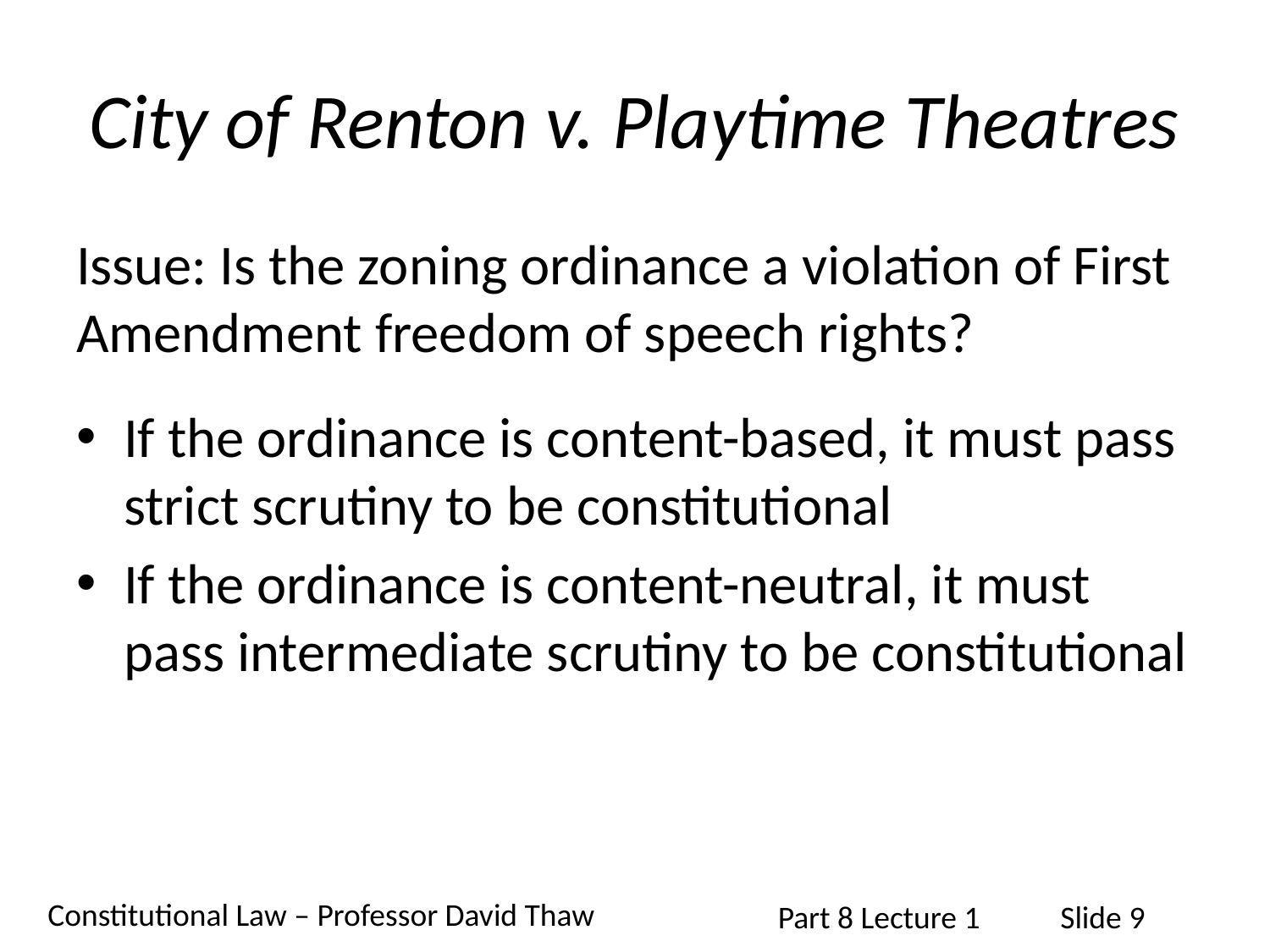

# City of Renton v. Playtime Theatres
Issue: Is the zoning ordinance a violation of First Amendment freedom of speech rights?

If the ordinance is content-based, it must pass strict scrutiny to be constitutional
If the ordinance is content-neutral, it must pass intermediate scrutiny to be constitutional